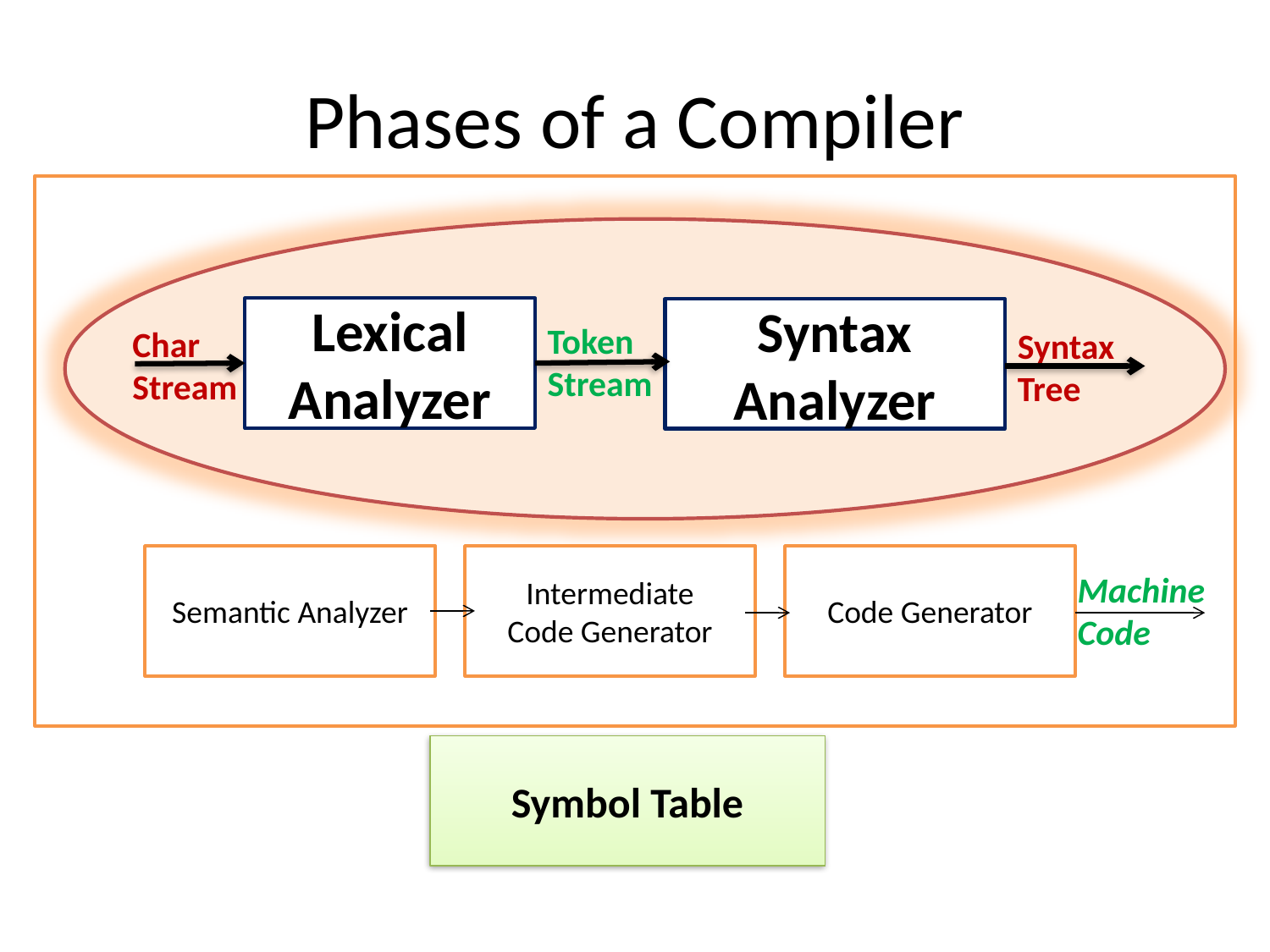

# Phases of a Compiler

Lexical Analyzer
Syntax Analyzer
Token
Stream
Char
Stream
Syntax Tree
Semantic Analyzer
Intermediate
Code Generator
Code Generator
Machine
Code
Symbol Table